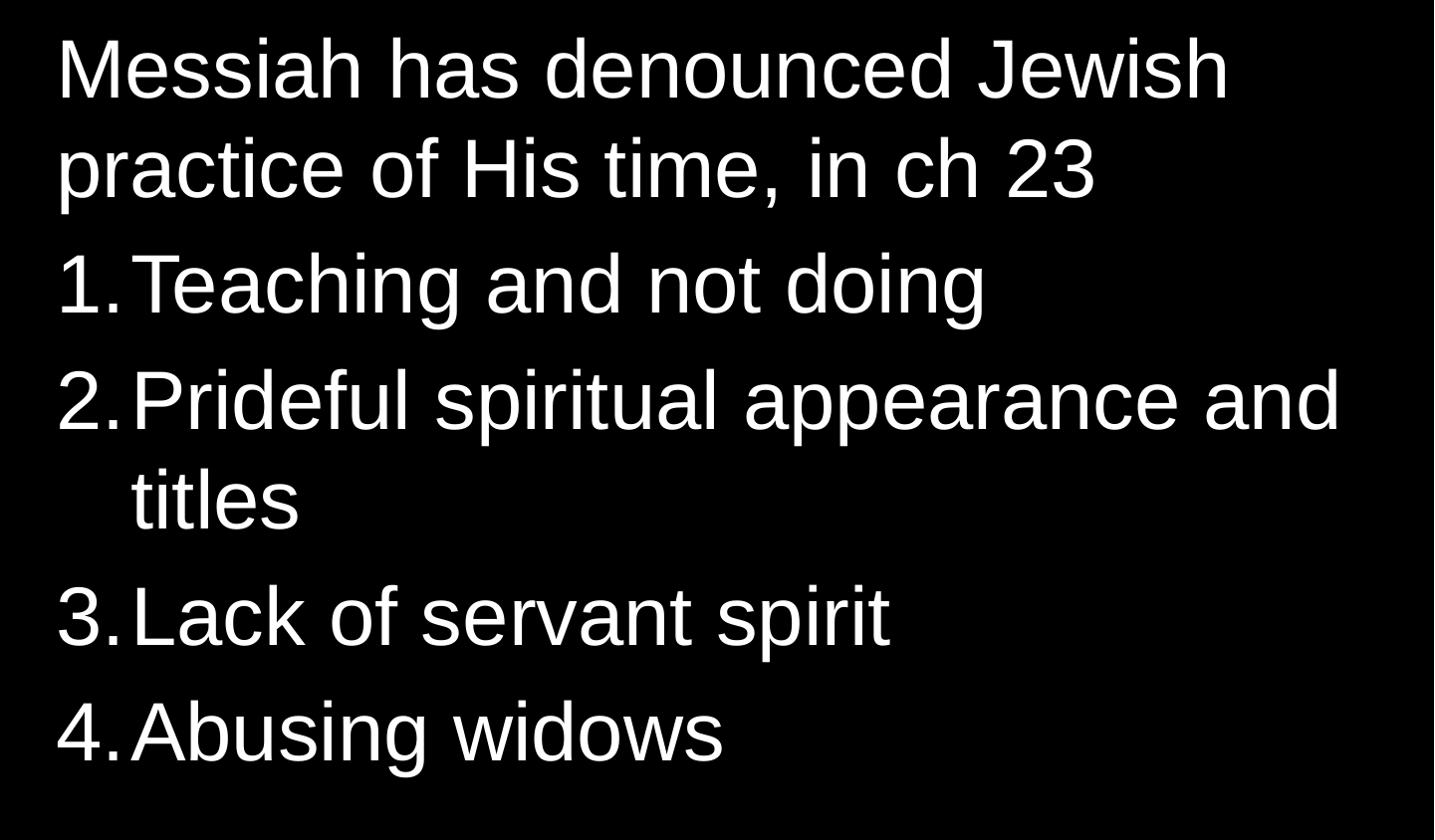

Messiah has denounced Jewish practice of His time, in ch 23
Teaching and not doing
Prideful spiritual appearance and titles
Lack of servant spirit
Abusing widows